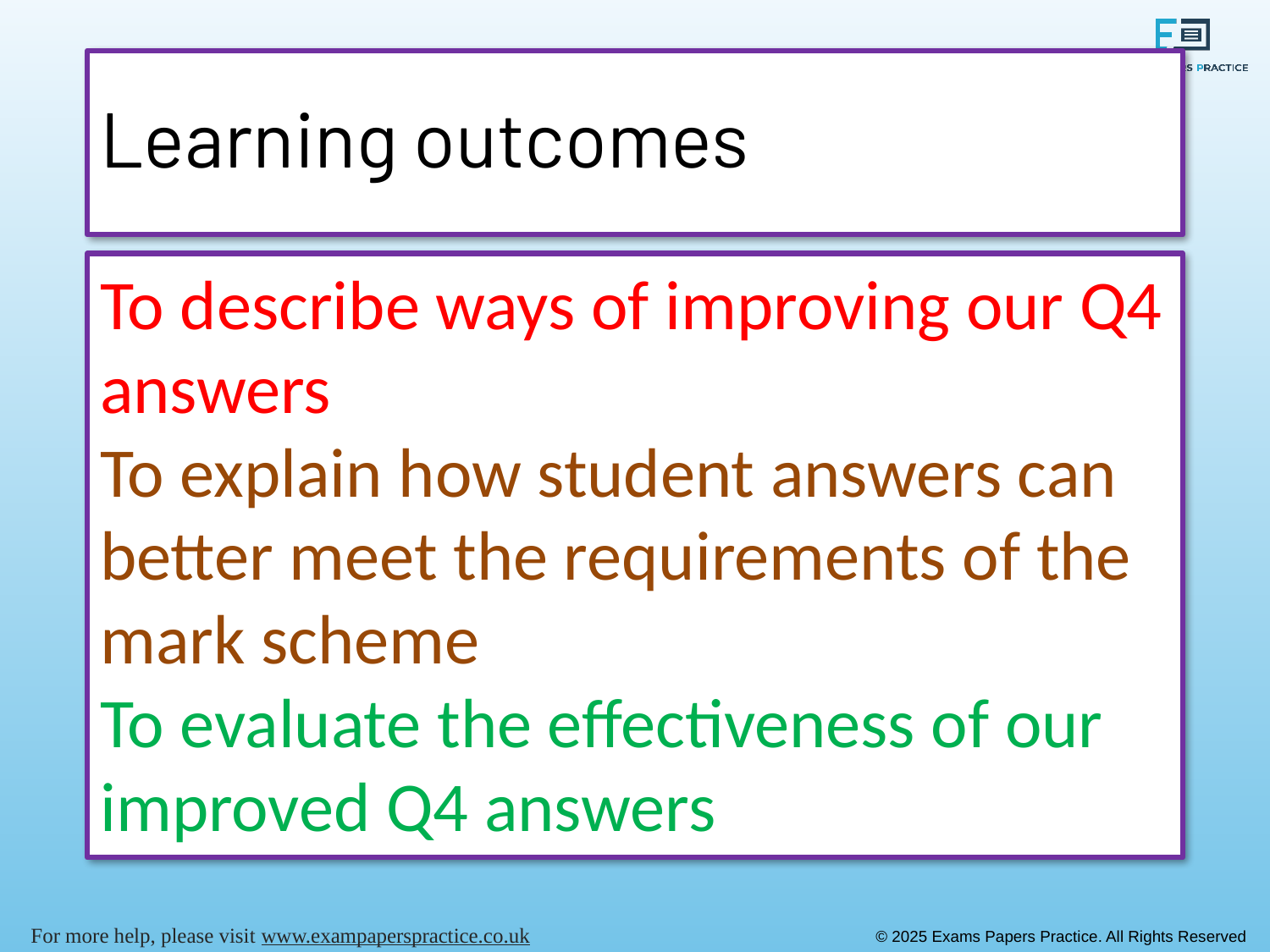

# Learning outcomes
To describe ways of improving our Q4 answers
To explain how student answers can better meet the requirements of the mark scheme
To evaluate the effectiveness of our improved Q4 answers